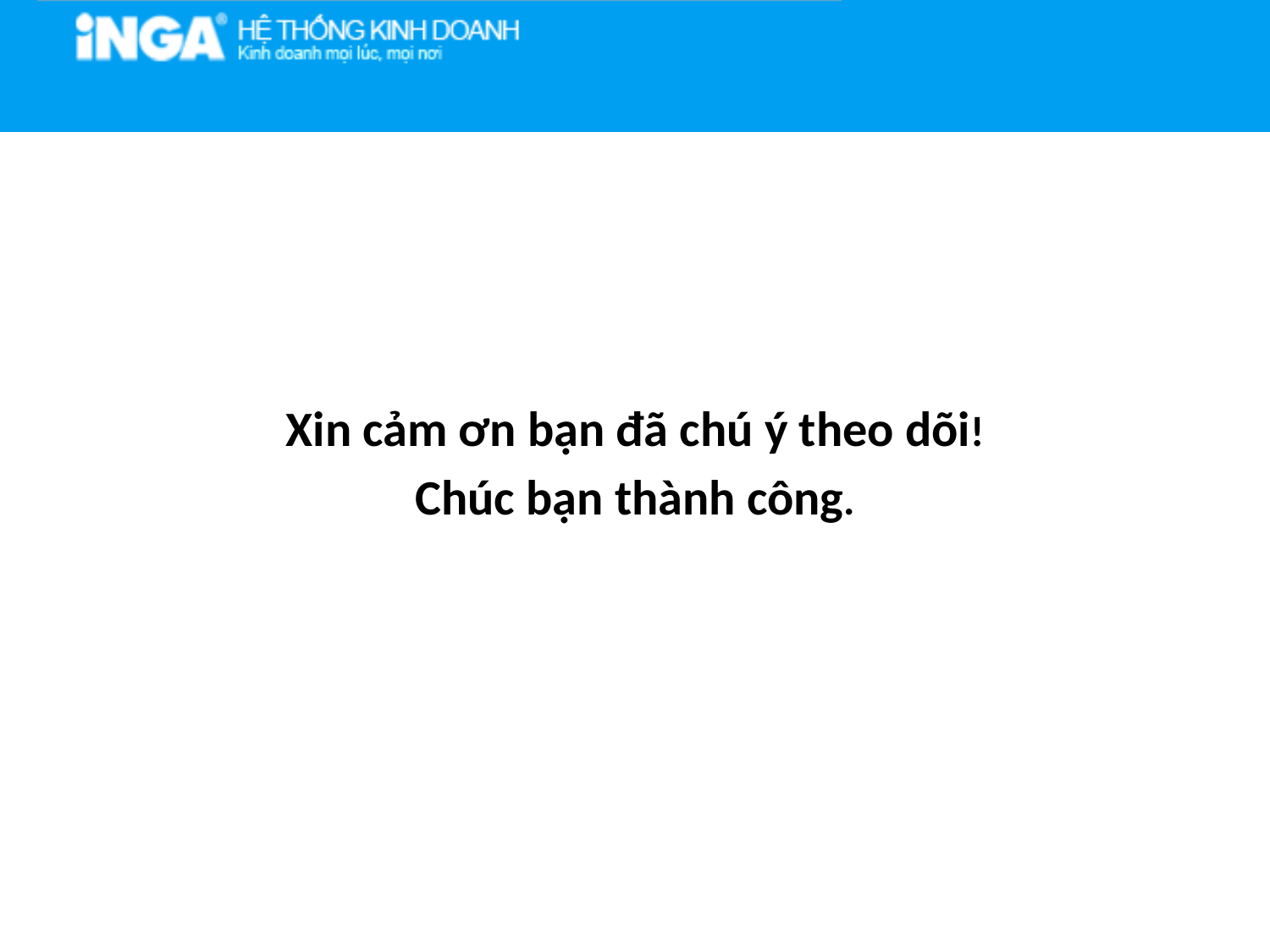

#

Xin cảm ơn bạn đã chú ý theo dõi!
Chúc bạn thành công.